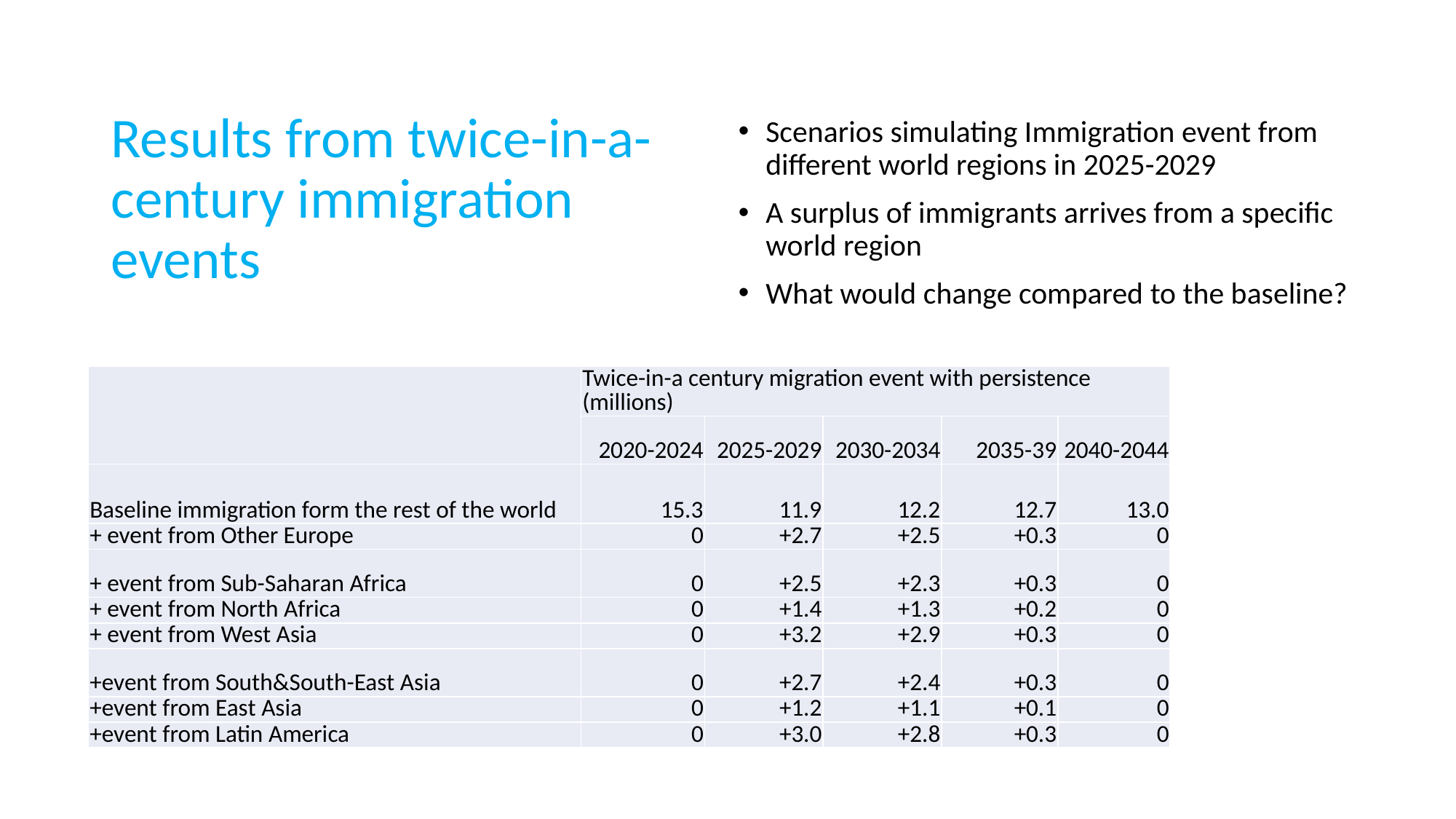

# Results from twice-in-a-century immigration events
Scenarios simulating Immigration event from different world regions in 2025-2029
A surplus of immigrants arrives from a specific world region
What would change compared to the baseline?
|  | Twice-in-a century migration event with persistence (millions) |  |  |  |  |
| --- | --- | --- | --- | --- | --- |
|  | 2020-2024 | 2025-2029 | 2030-2034 | 2035-39 | 2040-2044 |
| Baseline immigration form the rest of the world | 15.3 | 11.9 | 12.2 | 12.7 | 13.0 |
| + event from Other Europe | 0 | +2.7 | +2.5 | +0.3 | 0 |
| + event from Sub-Saharan Africa | 0 | +2.5 | +2.3 | +0.3 | 0 |
| + event from North Africa | 0 | +1.4 | +1.3 | +0.2 | 0 |
| + event from West Asia | 0 | +3.2 | +2.9 | +0.3 | 0 |
| +event from South&South-East Asia | 0 | +2.7 | +2.4 | +0.3 | 0 |
| +event from East Asia | 0 | +1.2 | +1.1 | +0.1 | 0 |
| +event from Latin America | 0 | +3.0 | +2.8 | +0.3 | 0 |